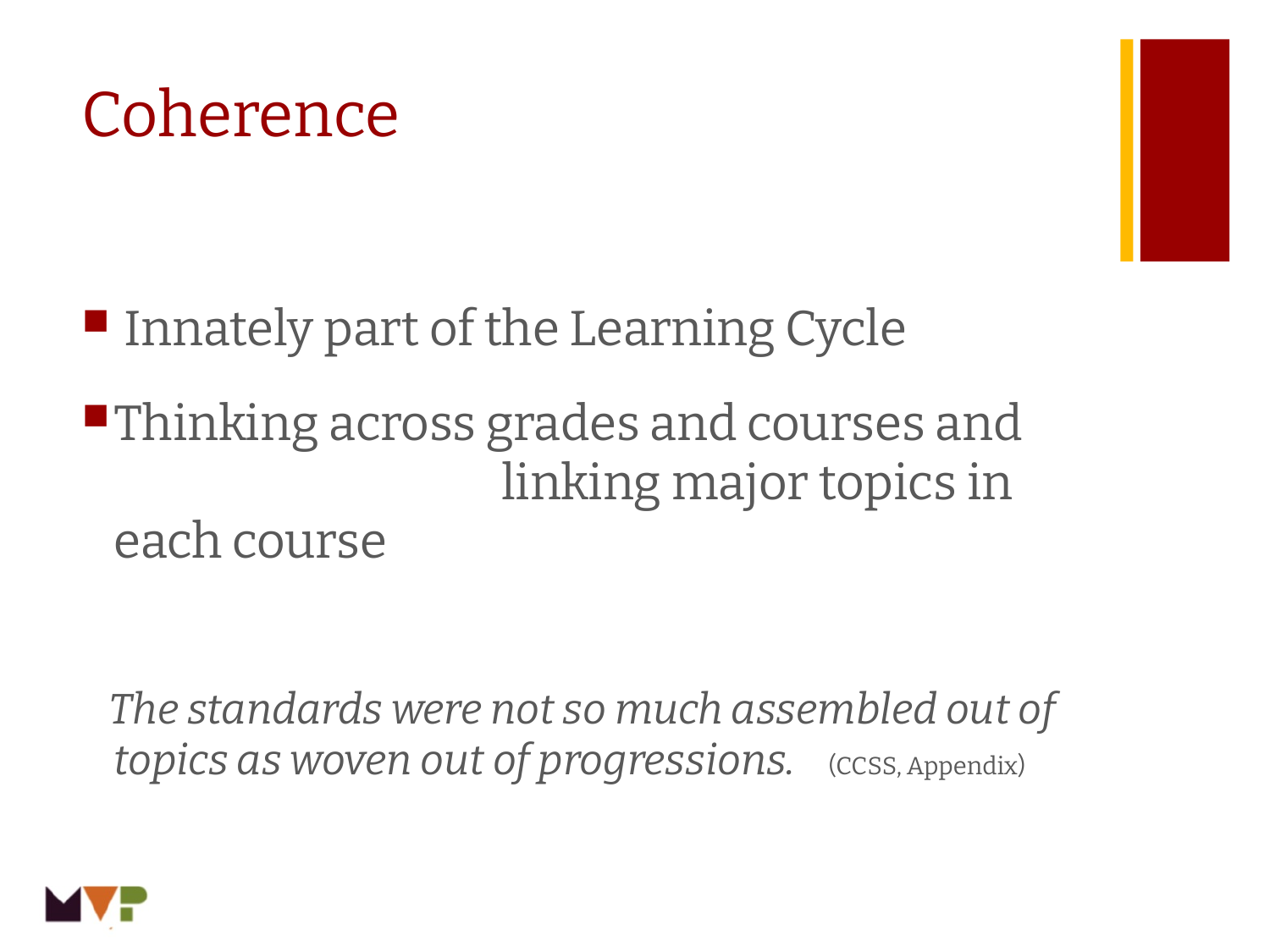

# Coherence
 Innately part of the Learning Cycle
Thinking across grades and courses and                                                linking major topics in each course

    The standards were not so much assembled out of topics as woven out of progressions.    (CCSS, Appendix)